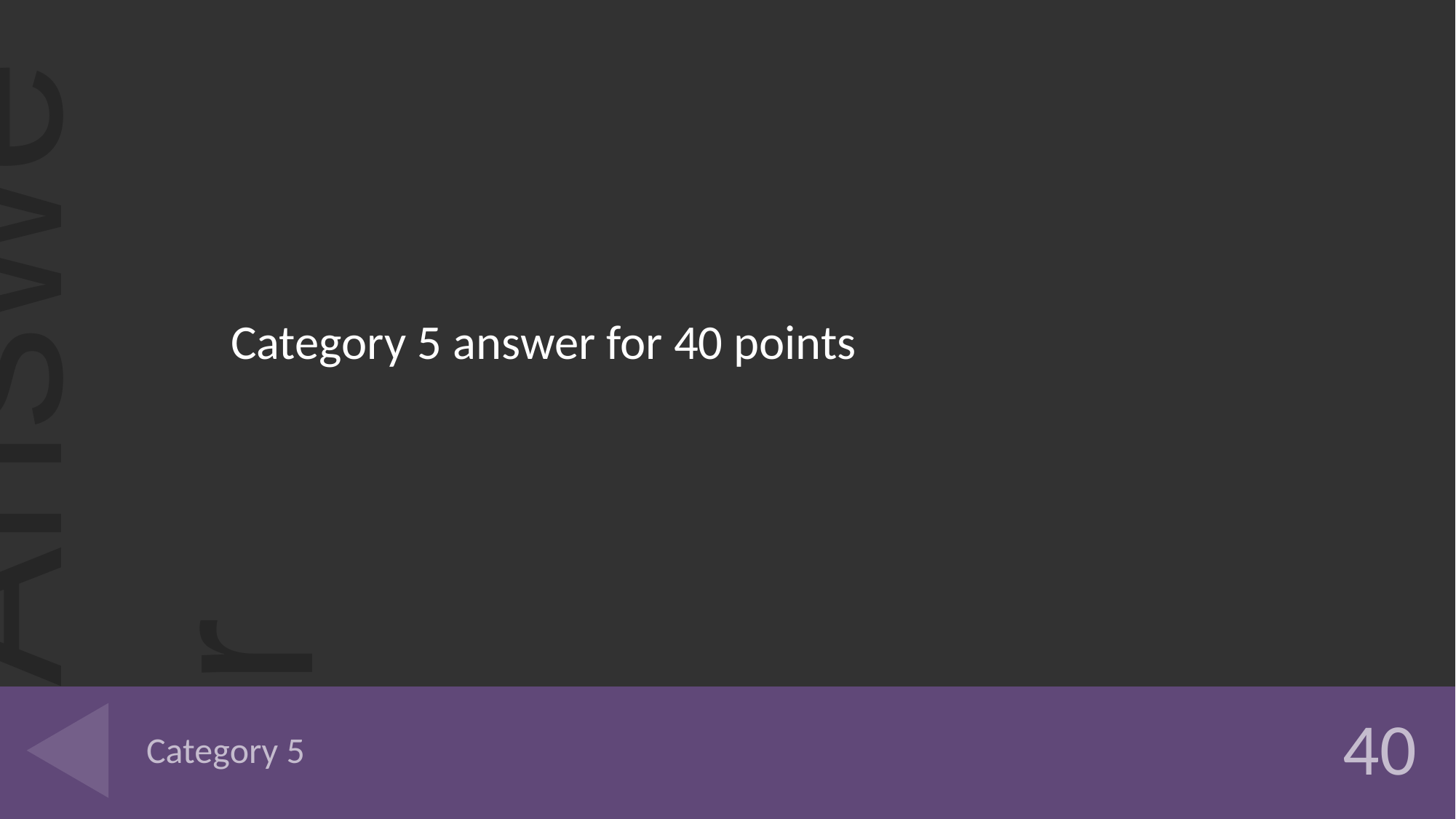

Category 5 answer for 40 points
# Category 5
40